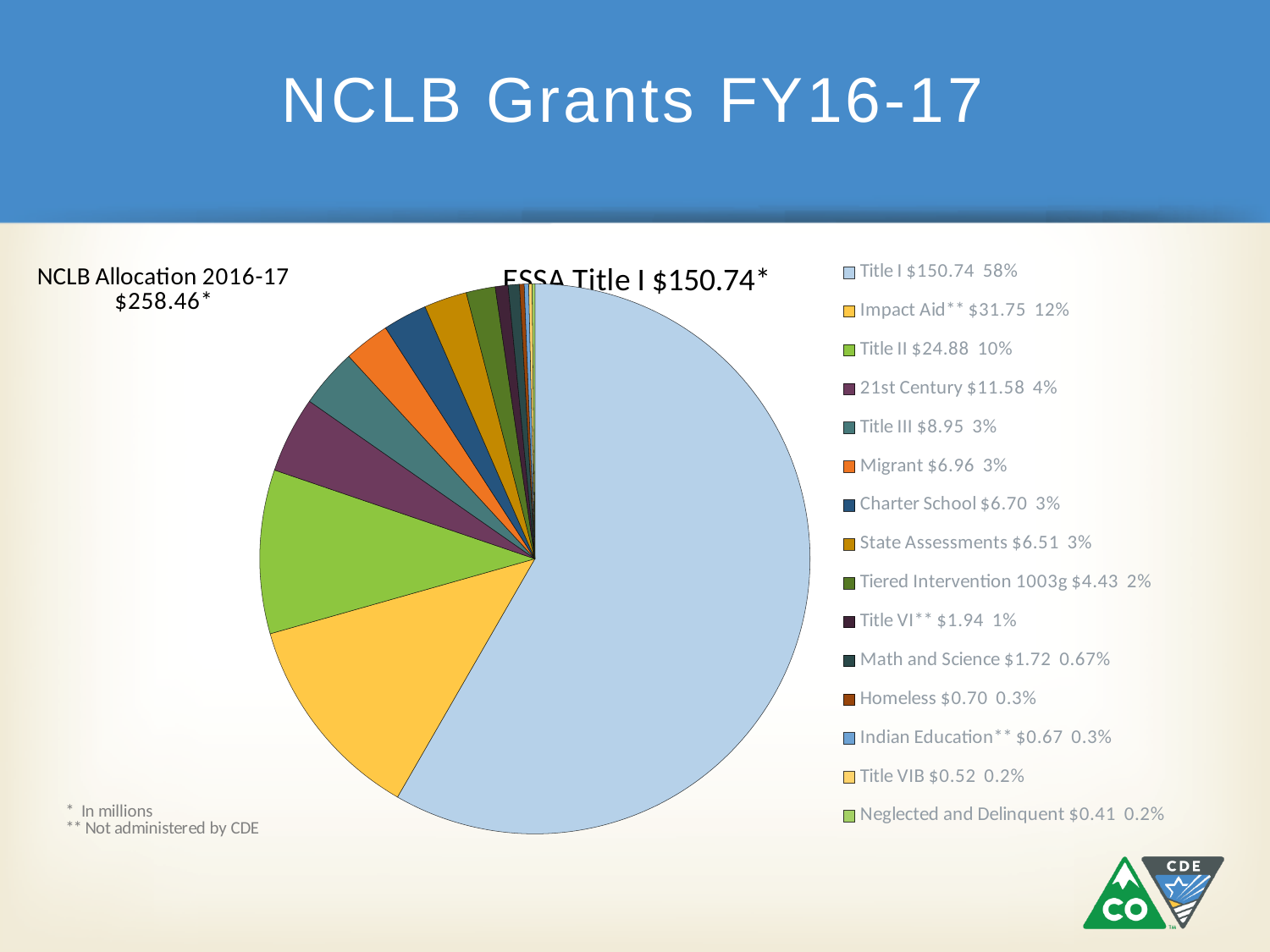

# NCLB Grants FY16-17

### Chart: NCLB Allocation 2016-17 $258.46*

| Category | Percent | Admin |
|---|---|---|
| 58% | 0.5832237096649384 | 1379020.0 |
| 12% | 0.12284299311305423 | 0.0 |
| 10% | 0.09626247775284374 | 248800.0 |
| 4% | 0.04480383811808403 | 0.5790000000000001 |
| 3% | 0.03462818231060898 | 447258.0 |
| 3% | 0.02692873171864118 | 1.090632 |
| 3% | 0.025922773349841364 | 334895.0 |
| 3% | 0.025187649926487653 | 6.51 |
| 2% | 0.01713998297608914 | 0.2215 |
| 1% | 0.007505997059506306 | 0.0 |
| 0.67% | 0.006654801516675694 | 0.08600000000000001 |
| 0.3% | 0.002708349454461038 | 0.175 |
| 0.3% | 0.0025922773349841364 | 0.0 |
| 0.2% | 0.0020119167375996284 | 26188.0 |
| 0.2% | 0.0015863189661843222 | 0.0 |

### Chart: ESSA Title I $150.74*

| Category |
|---|